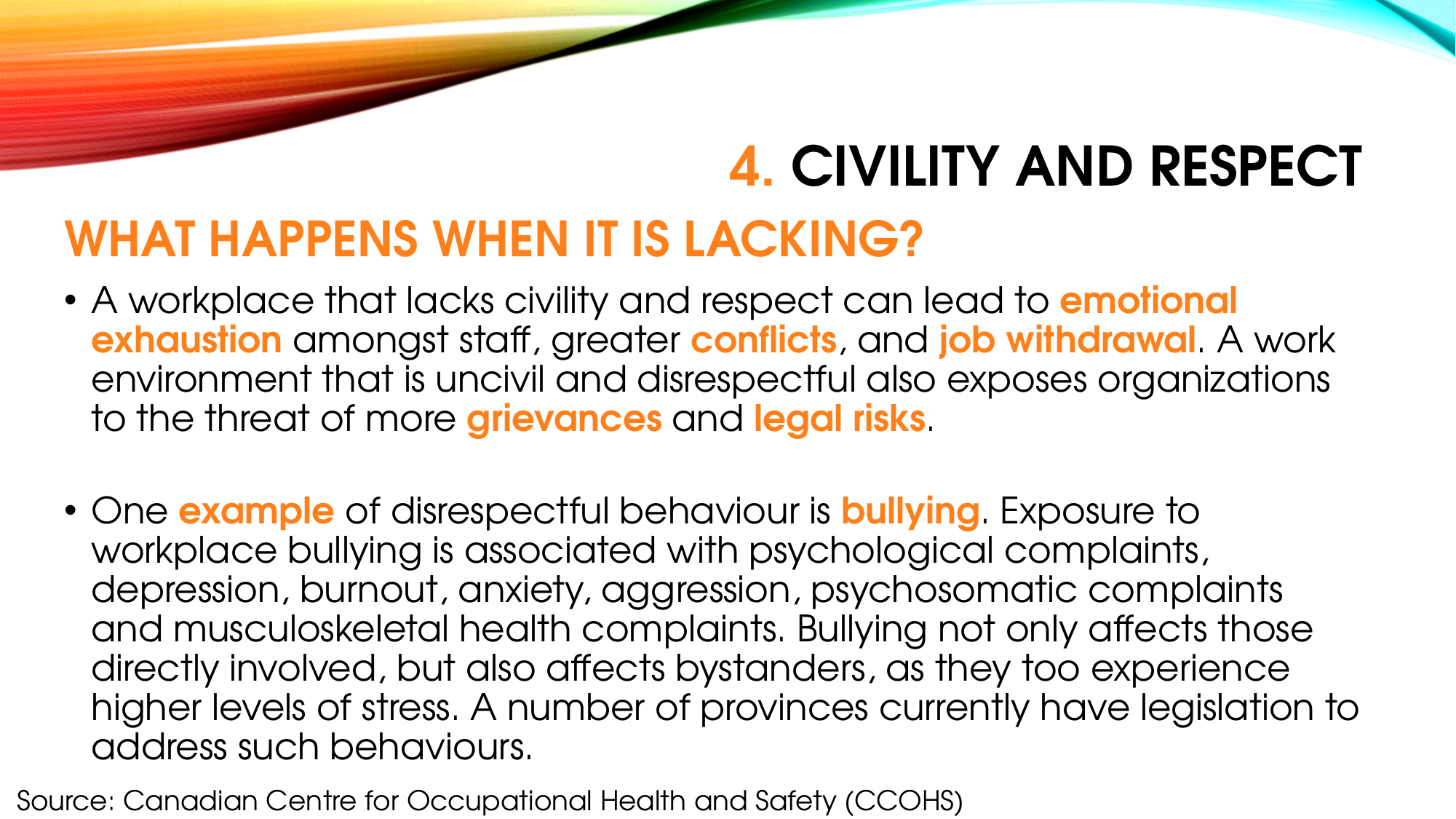

# 4. Civility and Respect
WHAT HAPPENS WHEN IT IS LACKING?
A workplace that lacks civility and respect can lead to emotional exhaustion amongst staff, greater conflicts, and job withdrawal. A work environment that is uncivil and disrespectful also exposes organizations to the threat of more grievances and legal risks.

One example of disrespectful behaviour is bullying. Exposure to workplace bullying is associated with psychological complaints, depression, burnout, anxiety, aggression, psychosomatic complaints and musculoskeletal health complaints. Bullying not only affects those directly involved, but also affects bystanders, as they too experience higher levels of stress. A number of provinces currently have legislation to address such behaviours.
Source: Canadian Centre for Occupational Health and Safety (CCOHS)